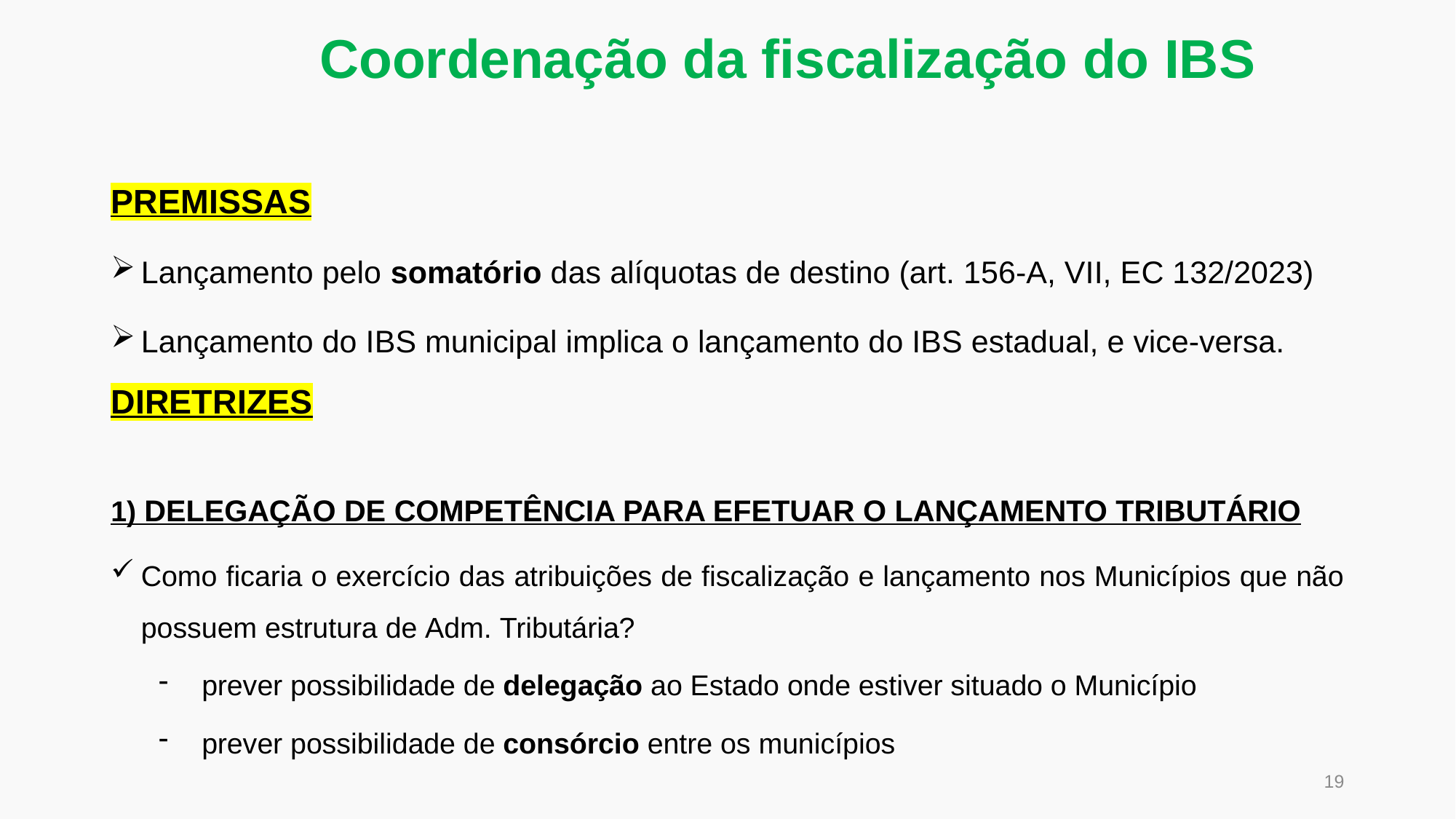

Coordenação da fiscalização do IBS
PREMISSAS
Lançamento pelo somatório das alíquotas de destino (art. 156-A, VII, EC 132/2023)
Lançamento do IBS municipal implica o lançamento do IBS estadual, e vice-versa.
DIRETRIZES
1) DELEGAÇÃO DE COMPETÊNCIA PARA EFETUAR O LANÇAMENTO TRIBUTÁRIO
Como ficaria o exercício das atribuições de fiscalização e lançamento nos Municípios que não possuem estrutura de Adm. Tributária?
prever possibilidade de delegação ao Estado onde estiver situado o Município
prever possibilidade de consórcio entre os municípios

19